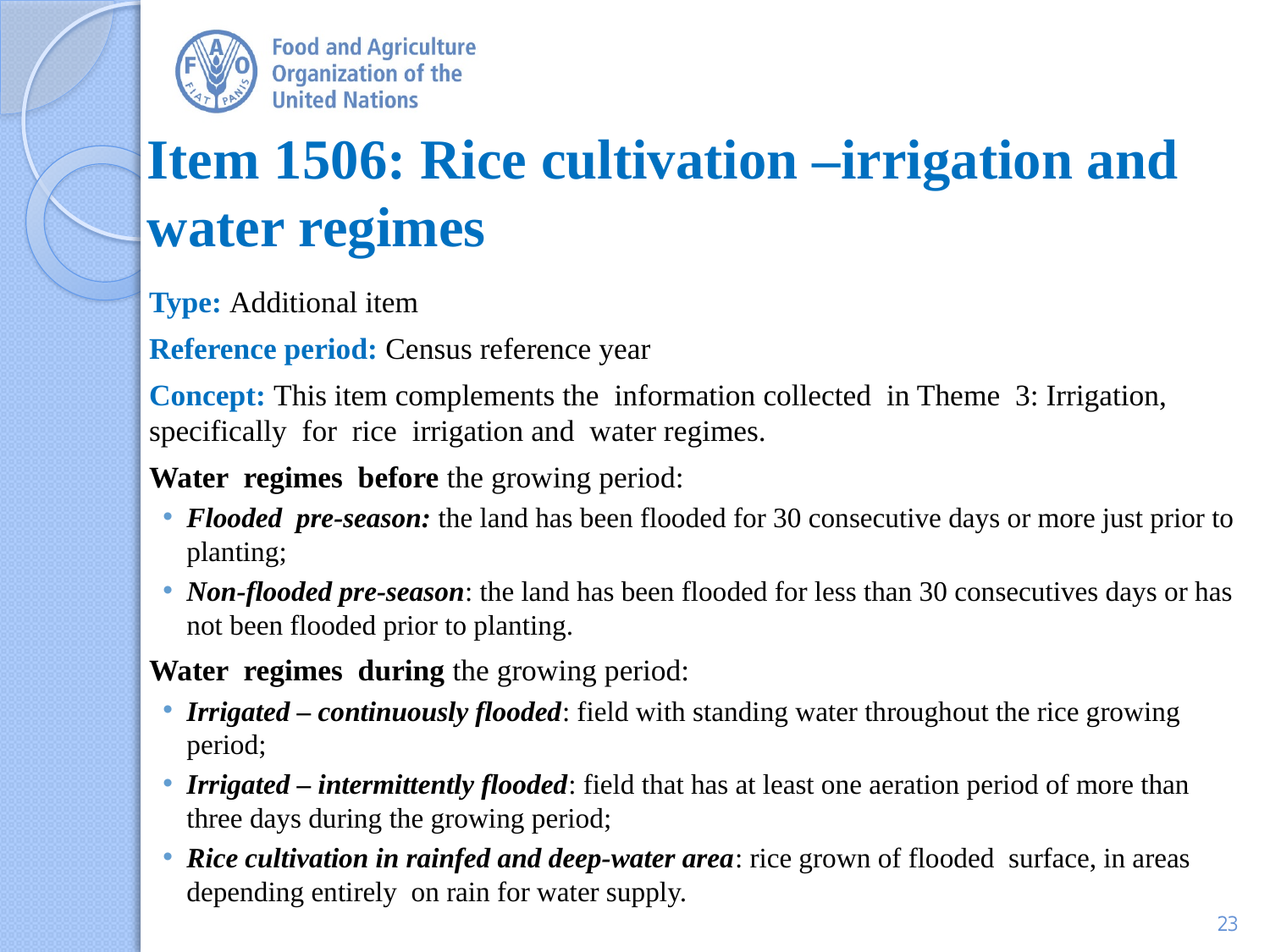

# Item 1506: Rice cultivation –irrigation and water regimes
Type: Additional item
Reference period: Census reference year
Concept: This item complements the  information collected  in Theme  3: Irrigation,  specifically  for  rice  irrigation and  water regimes.
Water  regimes  before the growing period:
Flooded  pre-season: the land has been flooded for 30 consecutive days or more just prior to planting;
Non-flooded pre-season: the land has been flooded for less than 30 consecutives days or has not been flooded prior to planting.
Water  regimes  during the growing period:
Irrigated – continuously flooded: field with standing water throughout the rice growing period;
Irrigated – intermittently flooded: field that has at least one aeration period of more than three days during the growing period;
Rice cultivation in rainfed and deep-water area: rice grown of flooded  surface, in areas  depending entirely  on rain for water supply.
23